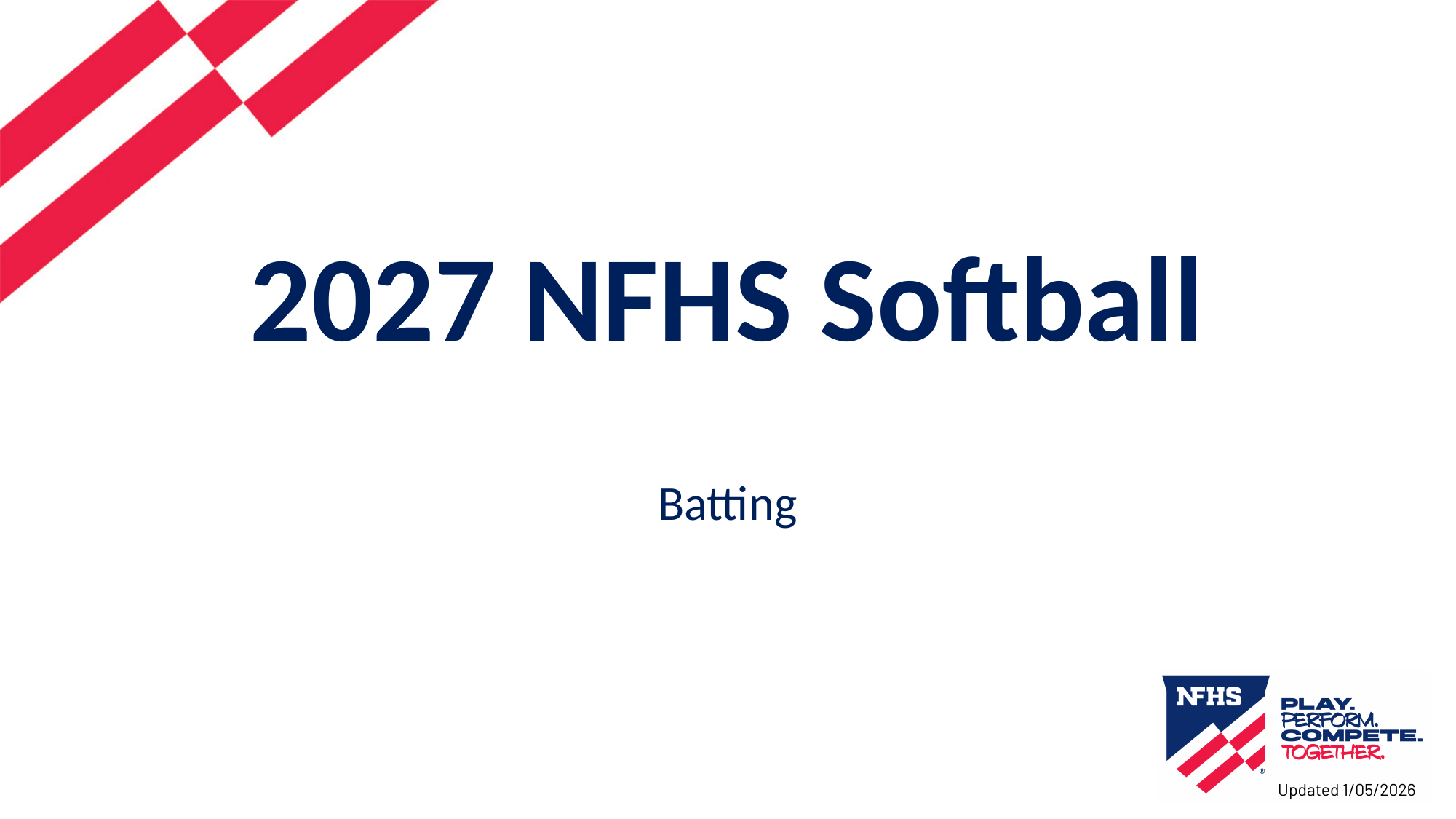

# 2027 NFHS Softball
Batting
Updated 1/05/2026